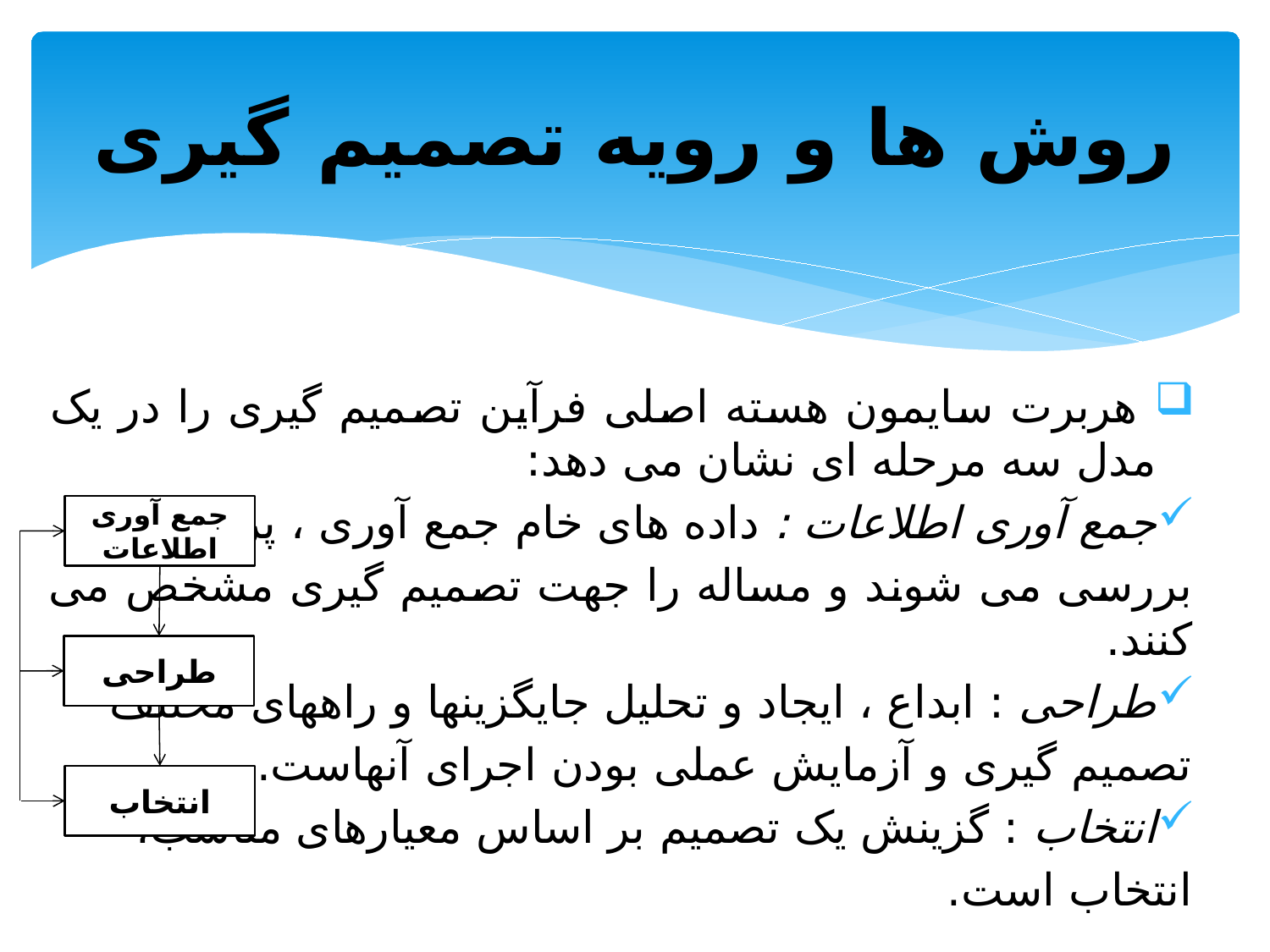

# روش ها و رویه تصمیم گیری
 هربرت سایمون هسته اصلی فرآین تصمیم گیری را در یک مدل سه مرحله ای نشان می دهد:
جمع آوری اطلاعات : داده های خام جمع آوری ، پردازش و
بررسی می شوند و مساله را جهت تصمیم گیری مشخص می کنند.
طراحی : ابداع ، ایجاد و تحلیل جایگزینها و راههای مختلف
تصمیم گیری و آزمایش عملی بودن اجرای آنهاست.
انتخاب : گزینش یک تصمیم بر اساس معیارهای مناسب،
انتخاب است.

جمع آوری اطلاعات
طراحی
انتخاب